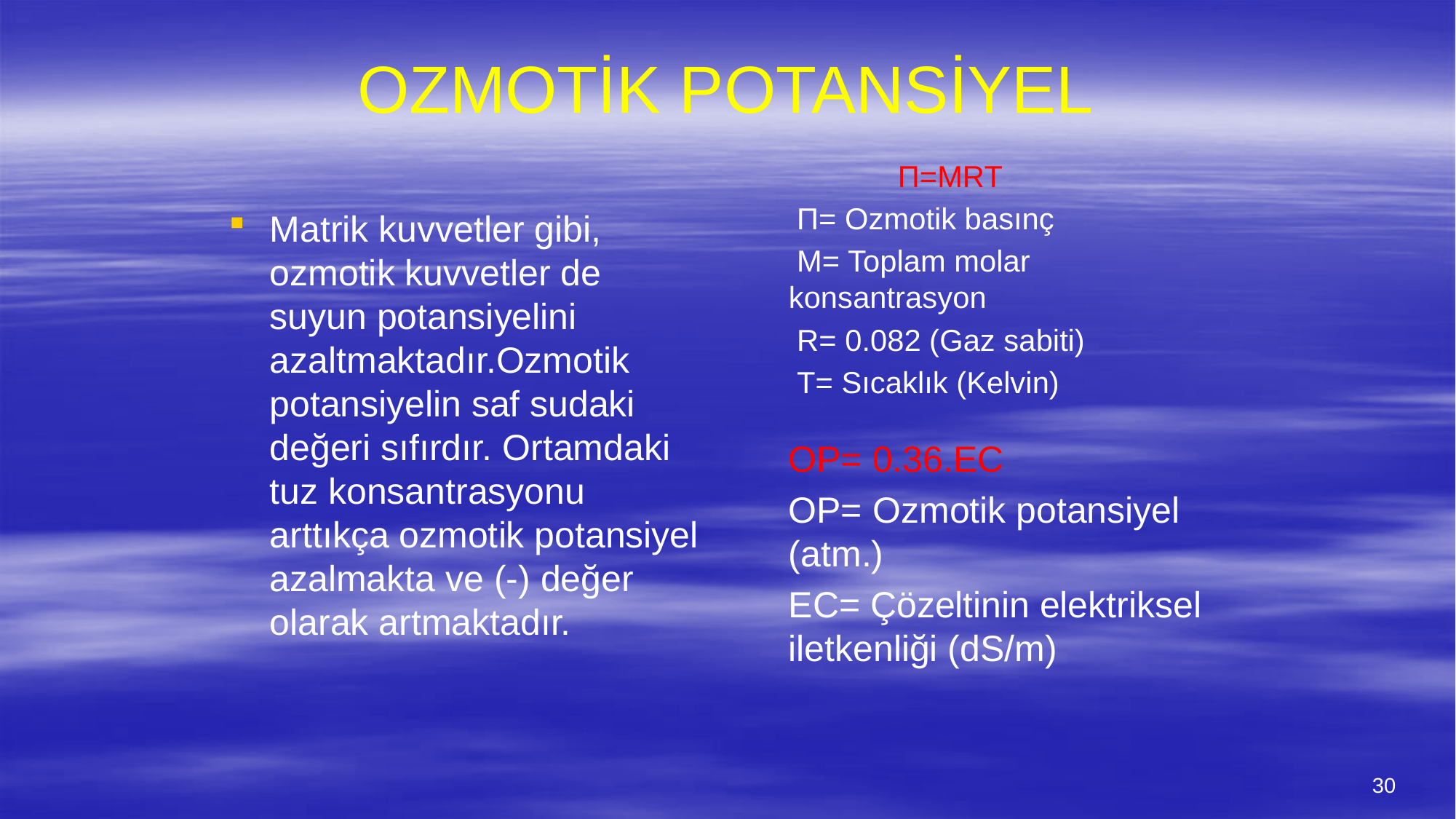

# OZMOTİK POTANSİYEL
		П=MRT
	 П= Ozmotik basınç
	 M= Toplam molar    	konsantrasyon
	 R= 0.082 (Gaz sabiti)
	 T= Sıcaklık (Kelvin)

Matrik kuvvetler gibi, ozmotik kuvvetler de suyun potansiyelini azaltmaktadır.Ozmotik potansiyelin saf sudaki değeri sıfırdır. Ortamdaki tuz konsantrasyonu arttıkça ozmotik potansiyel azalmakta ve (-) değer olarak artmaktadır.
	OP= 0.36.EC
	OP= Ozmotik potansiyel 	(atm.)
	EC= Çözeltinin elektriksel 	iletkenliği (dS/m)

30